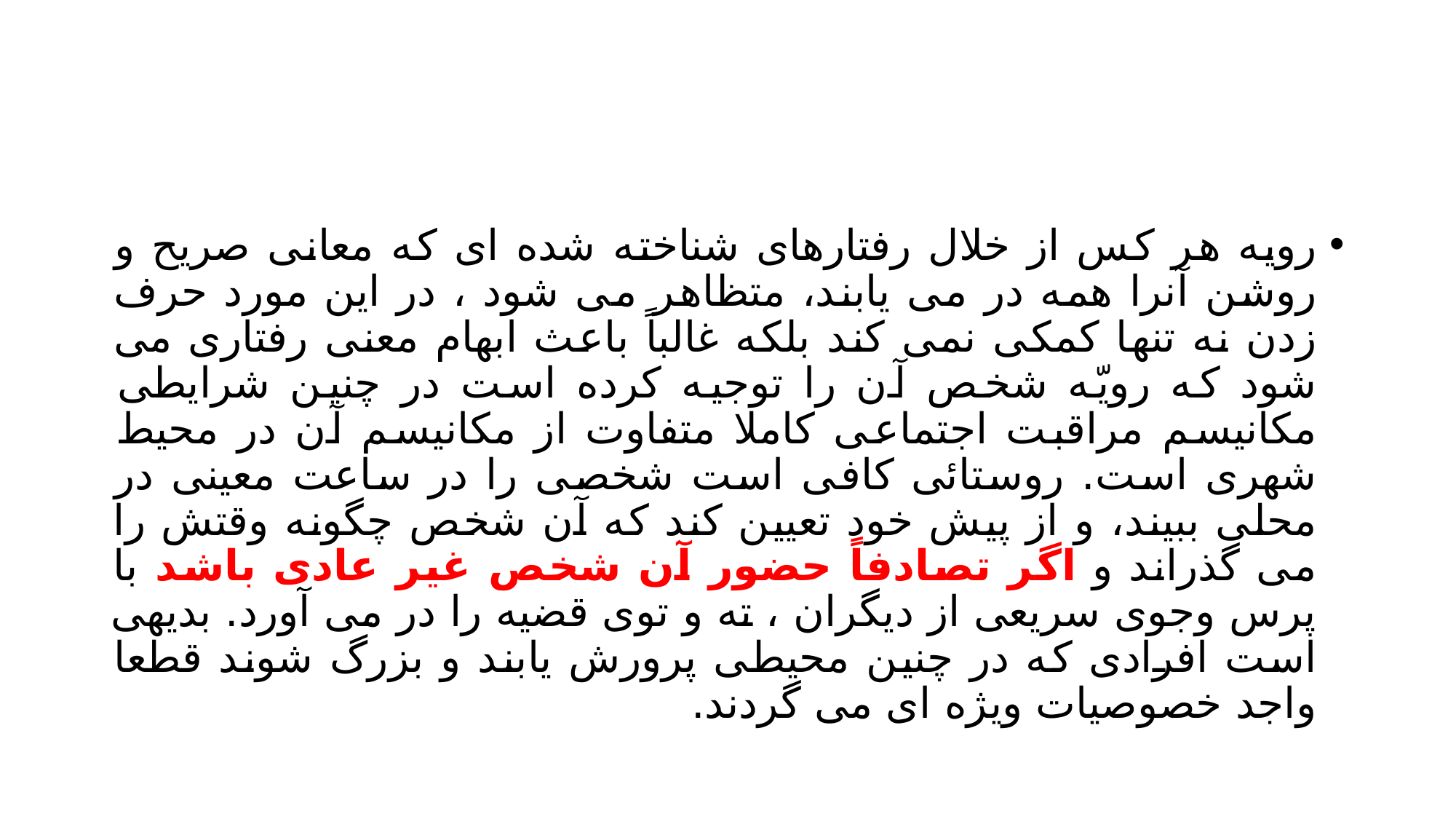

#
رویه هر کس از خلال رفتارهای شناخته شده ای که معانی صریح و روشن آنرا همه در می یابند، متظاهر می شود ، در این مورد حرف زدن نه تنها کمکی نمی کند بلکه غالباً باعث ابهام معنی رفتاری می شود که رویّه شخص آن را توجیه کرده است در چنین شرایطی مکانیسم مراقبت اجتماعی کاملا متفاوت از مکانیسم آن در محیط شهری است. روستائی کافی است شخصی را در ساعت معینی در محلی ببیند، و از پیش خود تعیین کند که آن شخص چگونه وقتش را می گذراند و اگر تصادفاً حضور آن شخص غیر عادی باشد با پرس وجوی سریعی از دیگران ، ته و توی قضیه را در می آورد. بدیهی است افرادی که در چنین محیطی پرورش یابند و بزرگ شوند قطعا واجد خصوصیات ویژه ای می گردند.